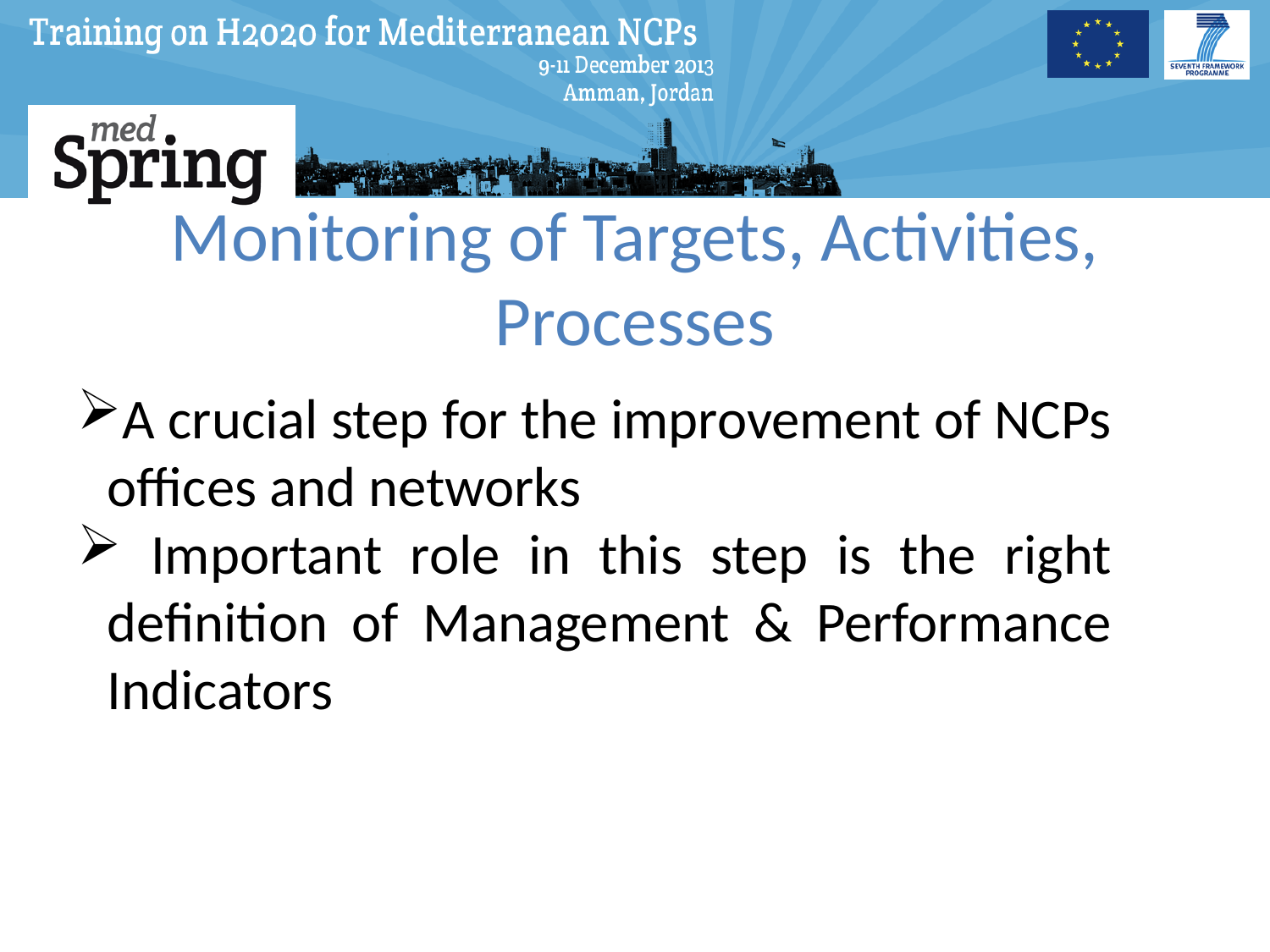

# Monitoring of Targets, Activities, Processes
A crucial step for the improvement of NCPs offices and networks
 Important role in this step is the right definition of Management & Performance Indicators